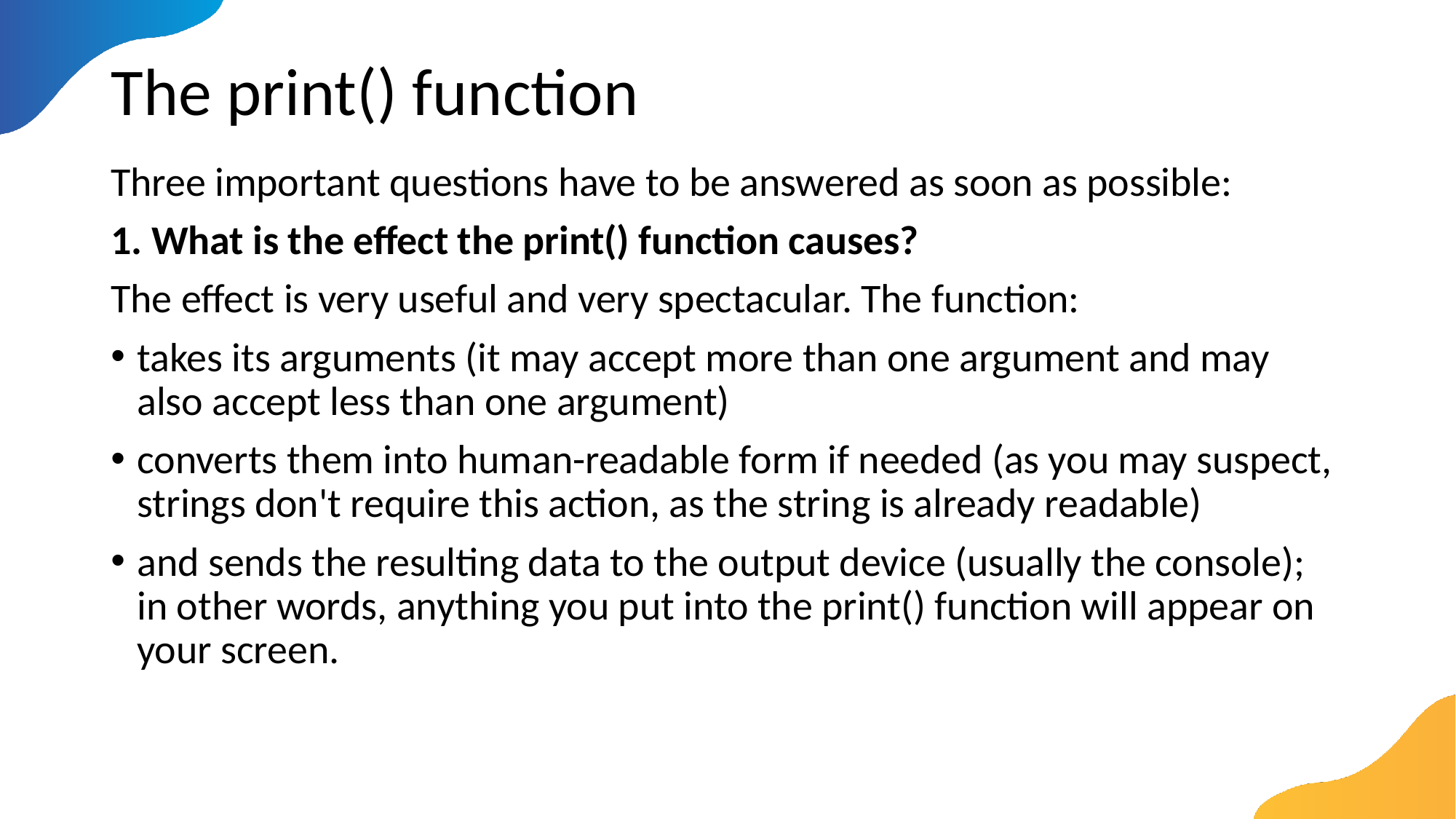

# The print() function
Three important questions have to be answered as soon as possible:
1. What is the effect the print() function causes?
The effect is very useful and very spectacular. The function:
takes its arguments (it may accept more than one argument and may also accept less than one argument)
converts them into human-readable form if needed (as you may suspect, strings don't require this action, as the string is already readable)
and sends the resulting data to the output device (usually the console); in other words, anything you put into the print() function will appear on your screen.